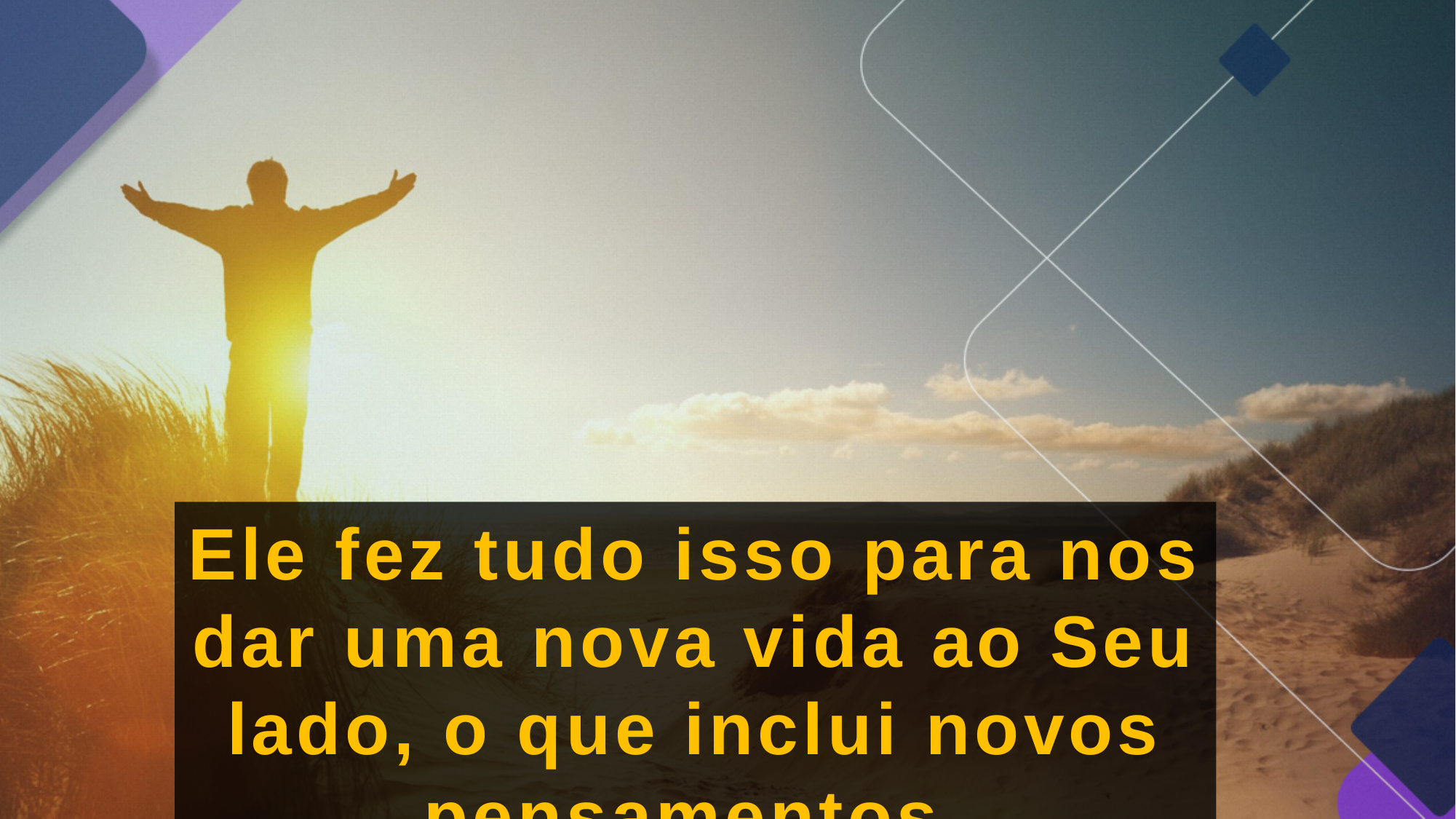

Ele fez tudo isso para nos dar uma nova vida ao Seu lado, o que inclui novos pensamentos, sentimentos e atos.